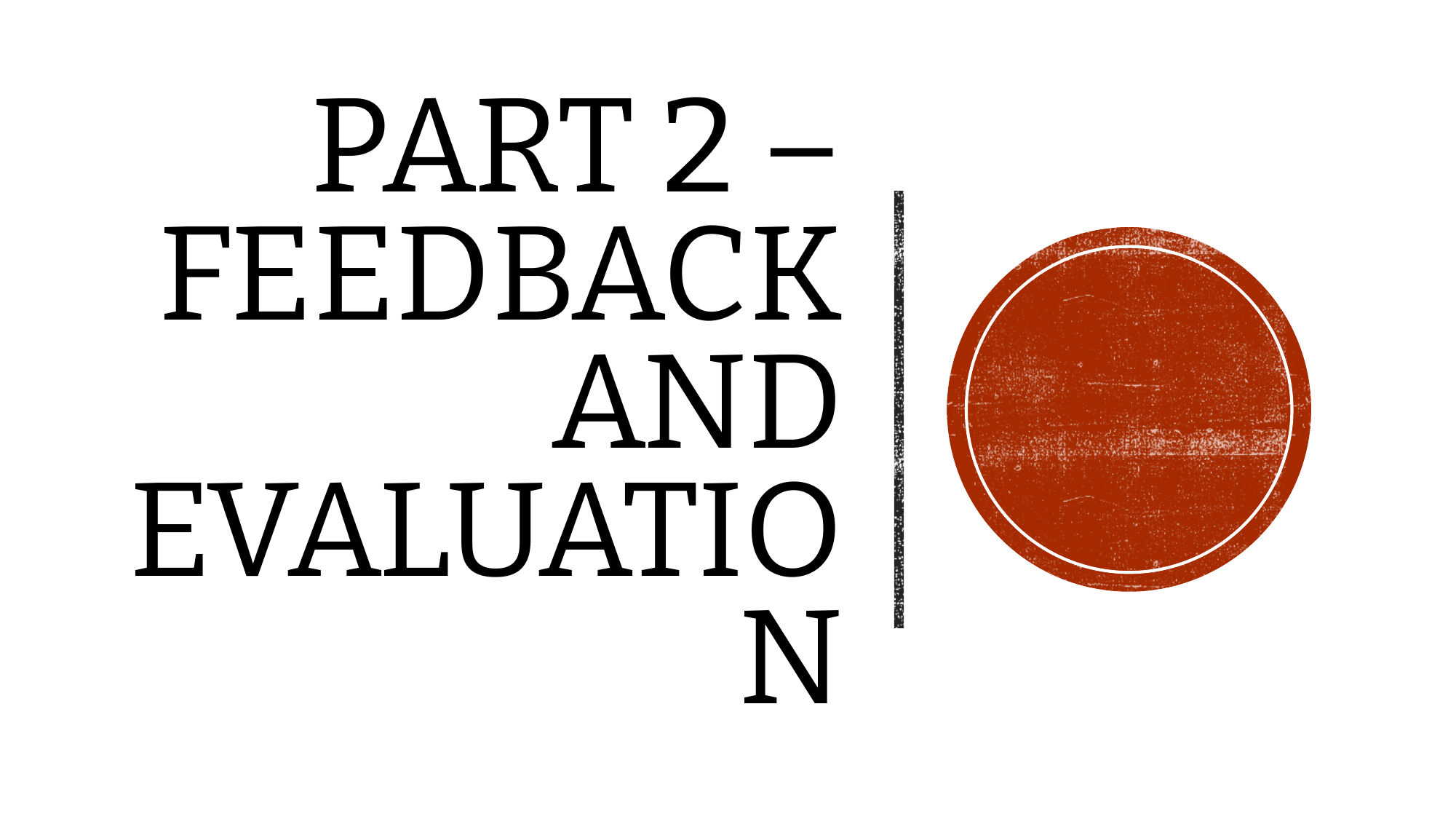

# PART 2 – FEEDBACK AND EVALUATION